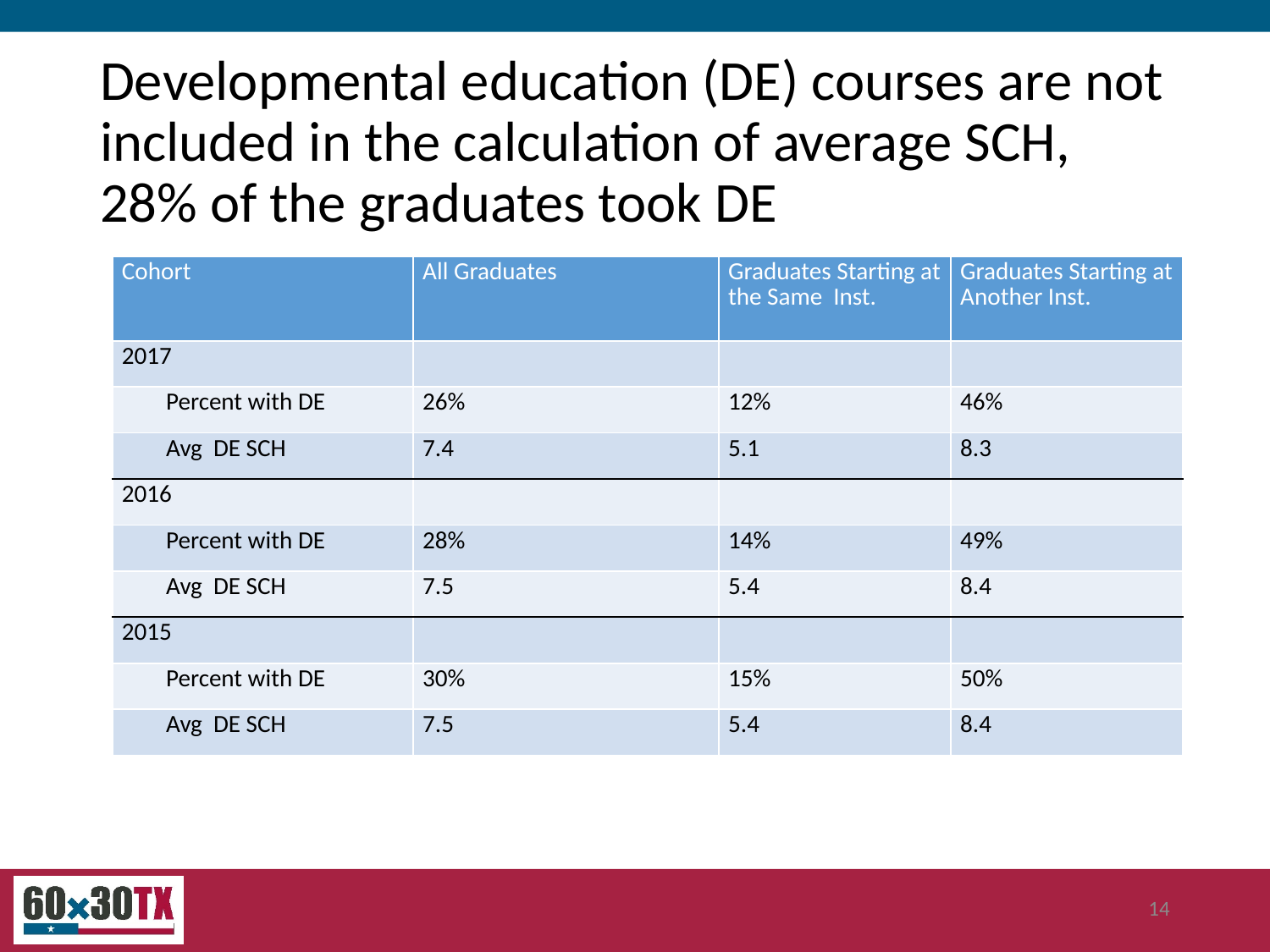

# Developmental education (DE) courses are not included in the calculation of average SCH, 28% of the graduates took DE
| Cohort | All Graduates | Graduates Starting at the Same Inst. | Graduates Starting at Another Inst. |
| --- | --- | --- | --- |
| 2017 |  |  |  |
| Percent with DE | 26% | 12% | 46% |
| Avg DE SCH | 7.4 | 5.1 | 8.3 |
| 2016 |  |  |  |
| Percent with DE | 28% | 14% | 49% |
| Avg DE SCH | 7.5 | 5.4 | 8.4 |
| 2015 |  |  |  |
| Percent with DE | 30% | 15% | 50% |
| Avg DE SCH | 7.5 | 5.4 | 8.4 |
14